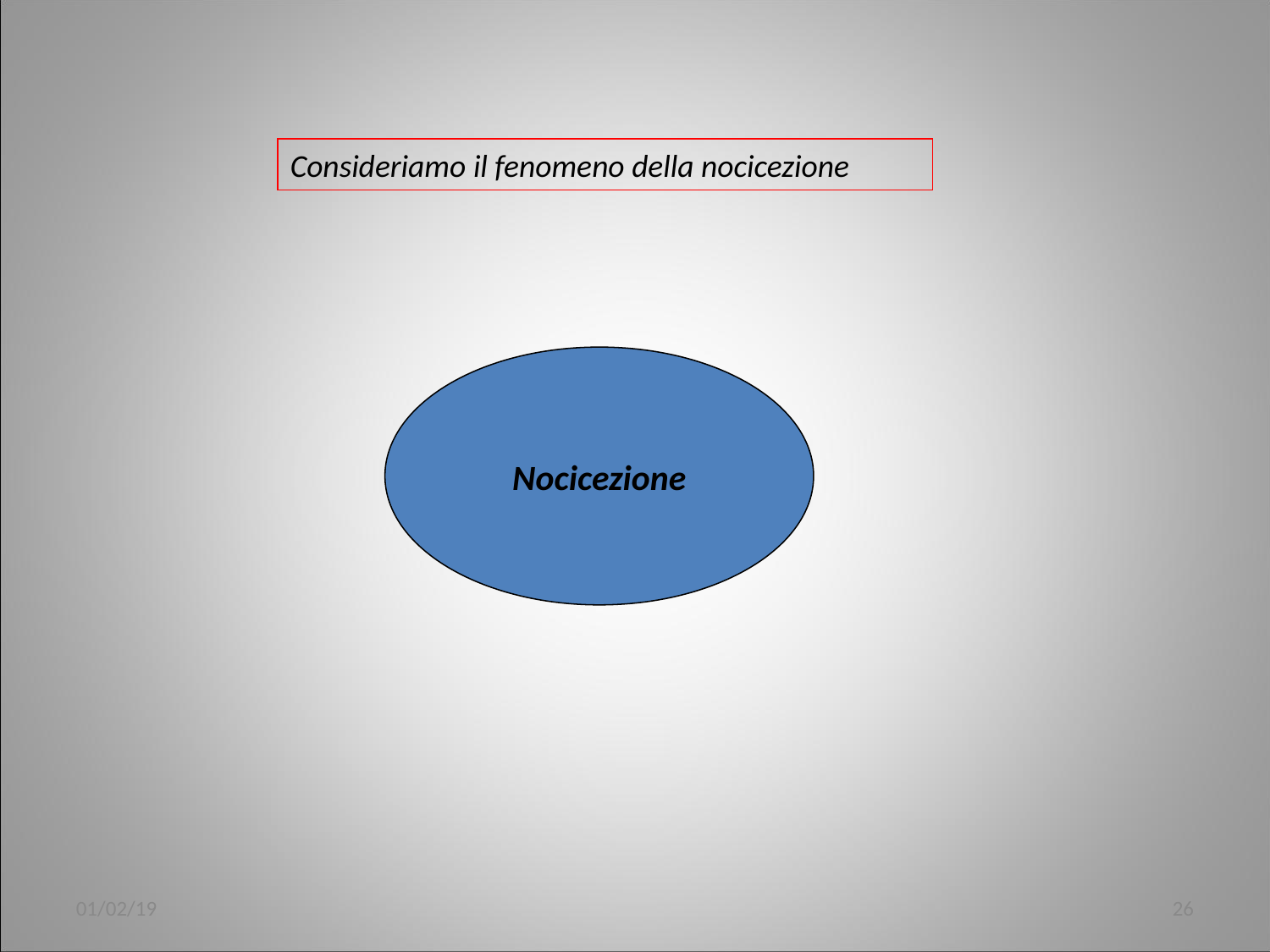

Consideriamo il fenomeno della nocicezione
Nocicezione
01/02/19
26